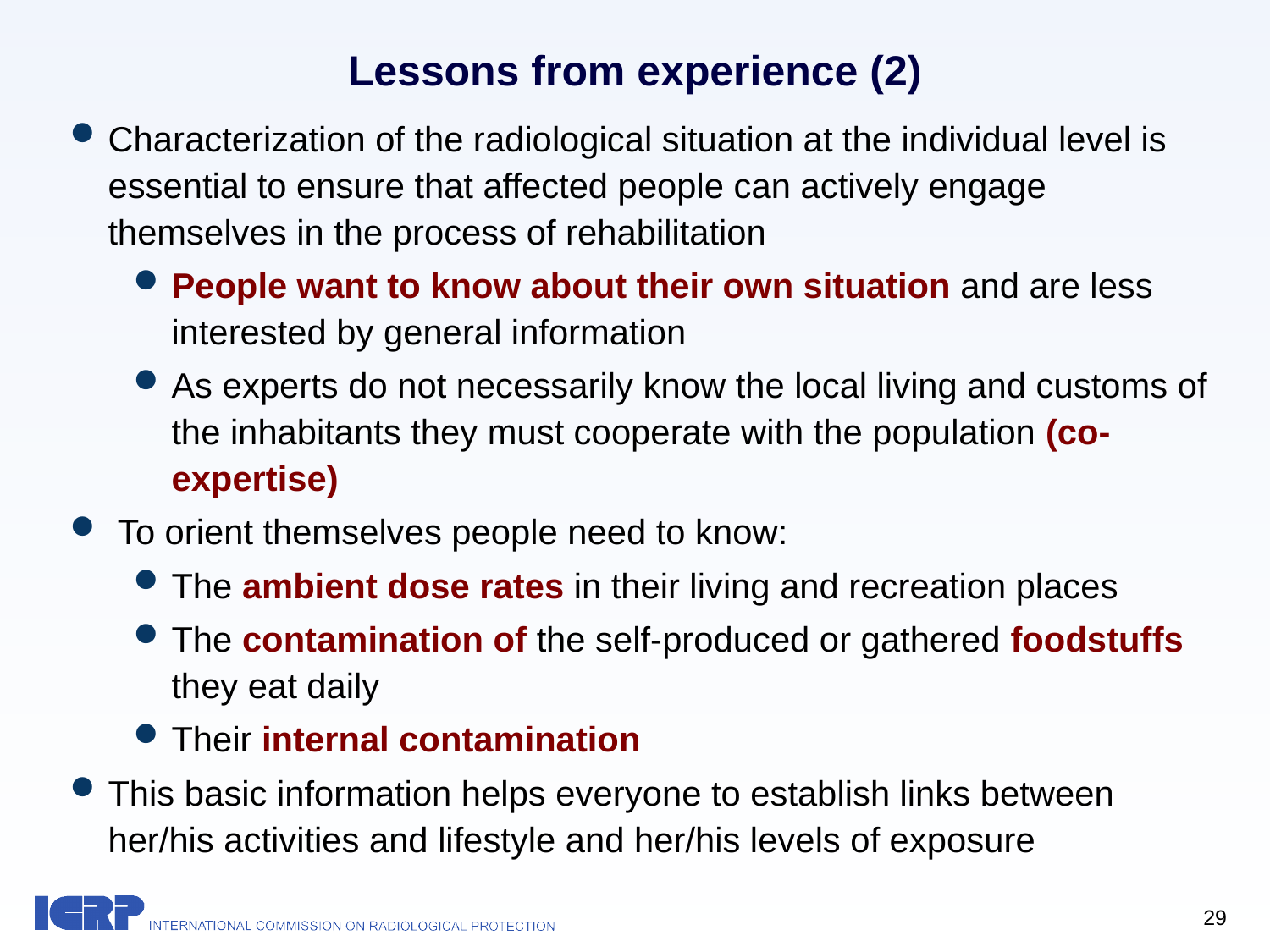

Lessons from experience (2)

Characterization of the radiological situation at the individual level is essential to ensure that affected people can actively engage themselves in the process of rehabilitation
People want to know about their own situation and are less interested by general information
As experts do not necessarily know the local living and customs of the inhabitants they must cooperate with the population (co-expertise)
 To orient themselves people need to know:
The ambient dose rates in their living and recreation places
The contamination of the self-produced or gathered foodstuffs they eat daily
Their internal contamination
This basic information helps everyone to establish links between her/his activities and lifestyle and her/his levels of exposure

29